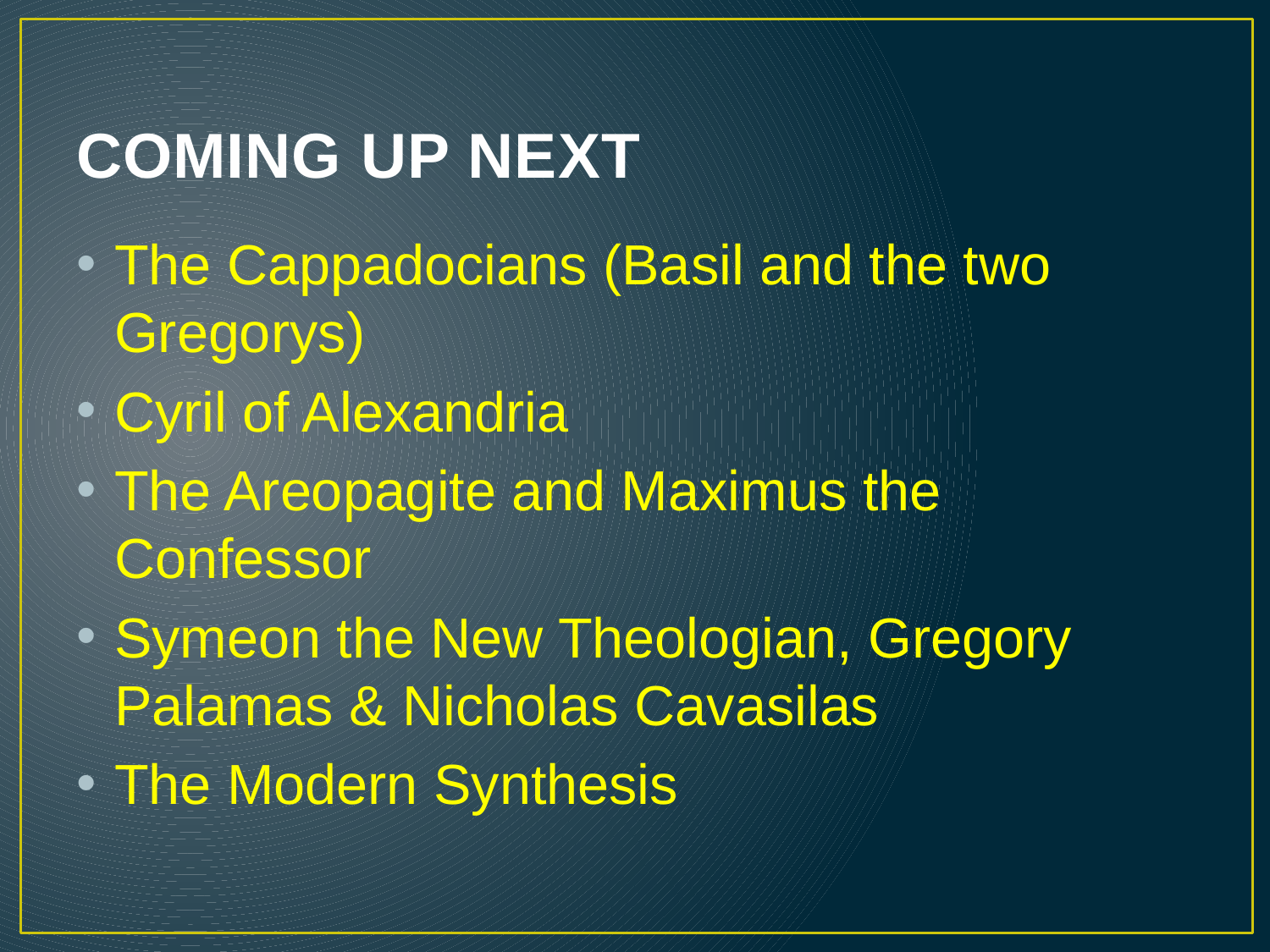

# COMING UP NEXT
The Cappadocians (Basil and the two Gregorys)
Cyril of Alexandria
The Areopagite and Maximus the Confessor
Symeon the New Theologian, Gregory Palamas & Nicholas Cavasilas
The Modern Synthesis